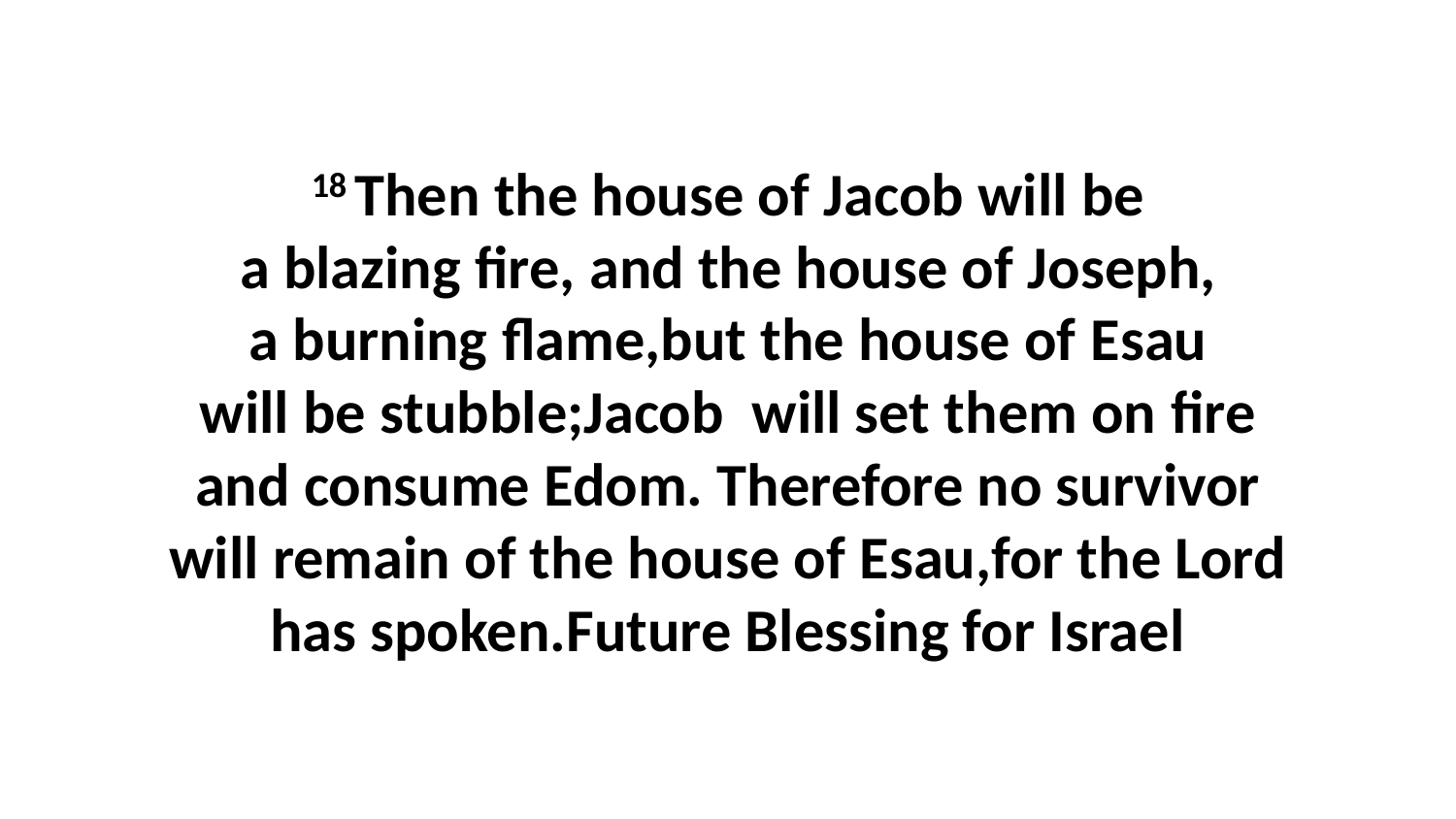

18 Then the house of Jacob will be a blazing fire, and the house of Joseph, a burning flame,but the house of Esau will be stubble;Jacob  will set them on fire and consume Edom. Therefore no survivor will remain of the house of Esau,for the Lord has spoken.Future Blessing for Israel